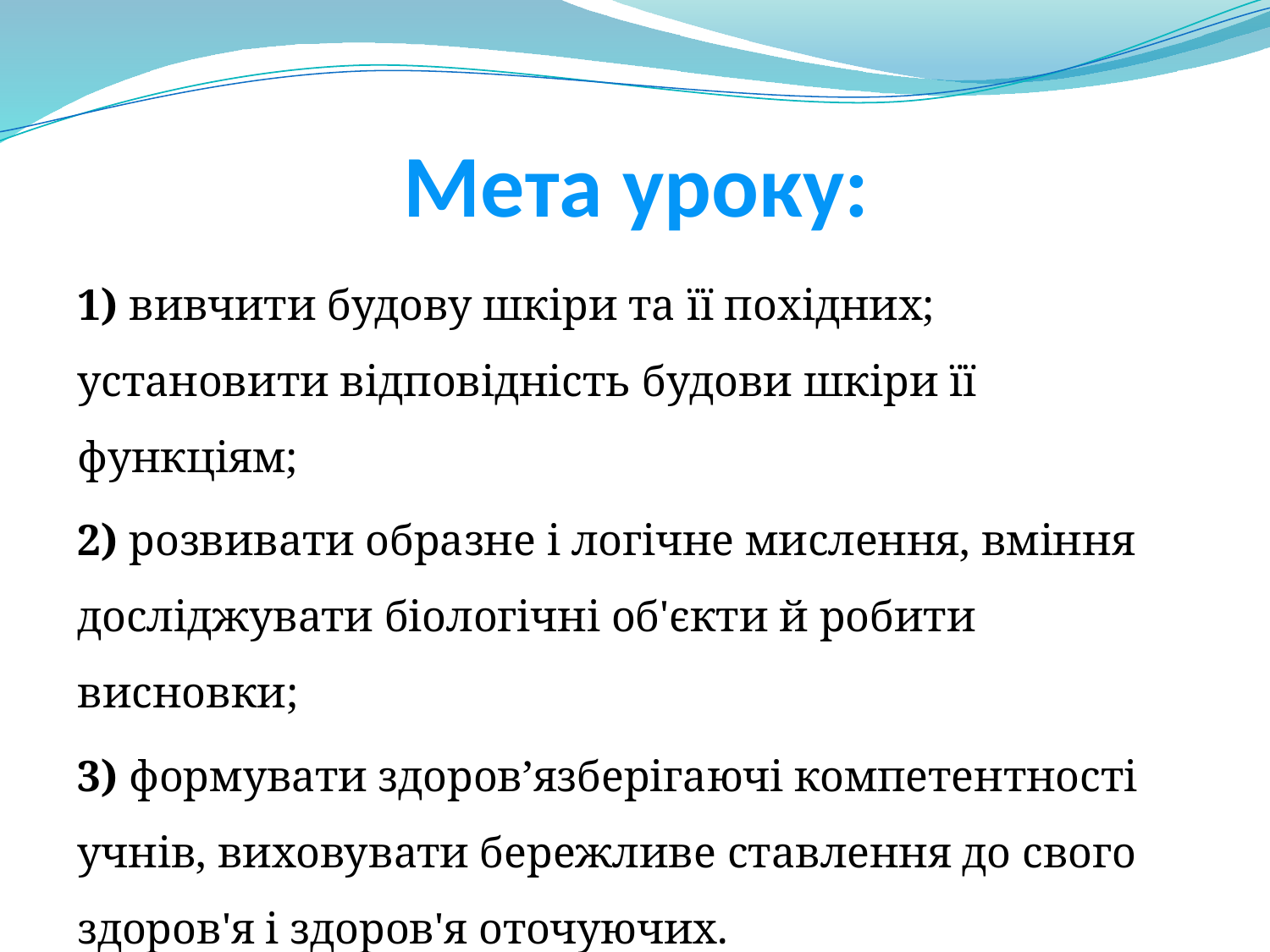

# Мета уроку:
1) вивчити будову шкіри та її похідних; установити відповідність будови шкіри її функціям;
2) розвивати образне і логічне мислення, вміння досліджувати біологічні об'єкти й робити висновки;
3) формувати здоров’язберігаючі компетентності учнів, виховувати бережливе ставлення до свого здоров'я і здоров'я оточуючих.